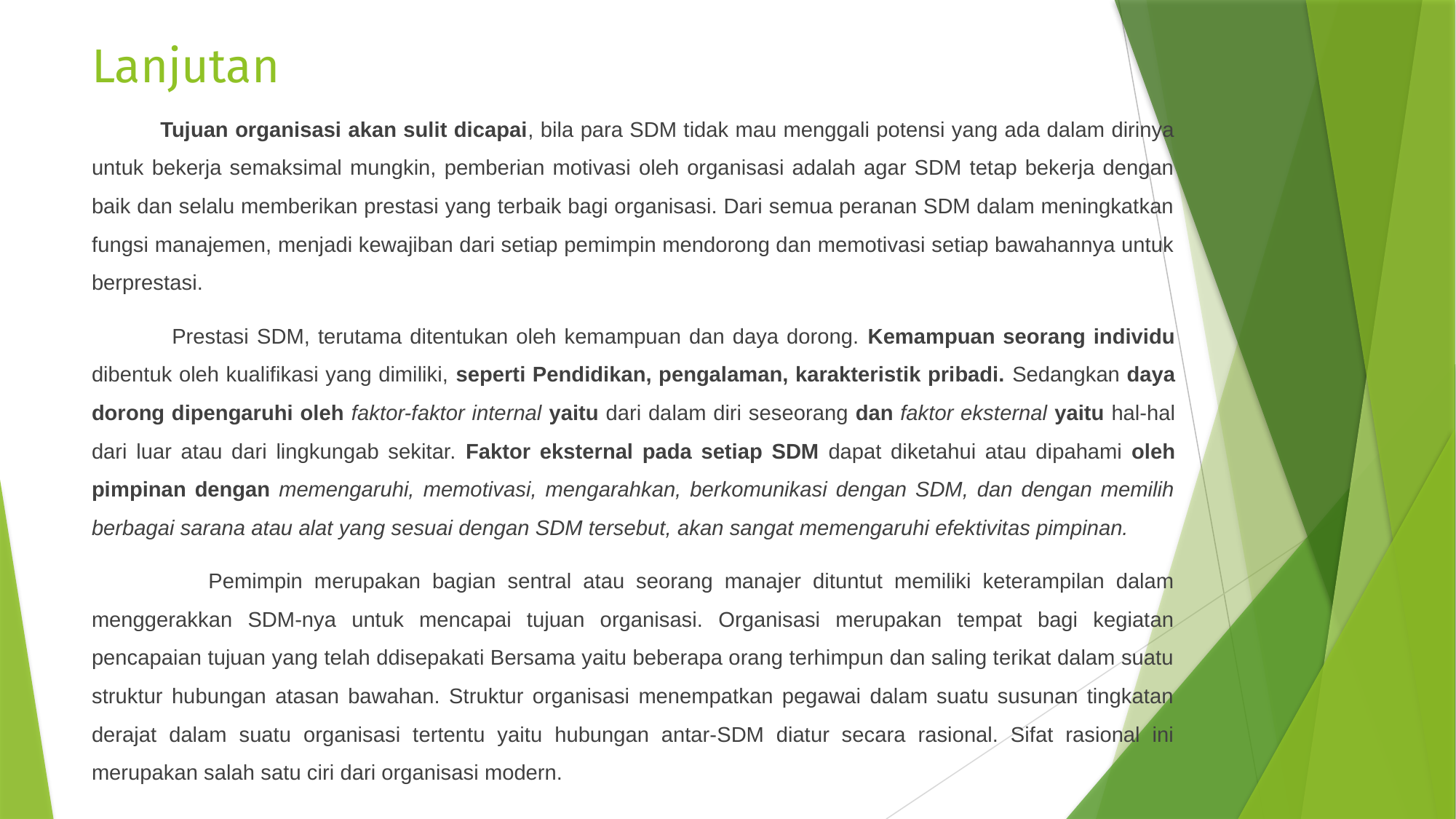

# Lanjutan
          Tujuan organisasi akan sulit dicapai, bila para SDM tidak mau menggali potensi yang ada dalam dirinya untuk bekerja semaksimal mungkin, pemberian motivasi oleh organisasi adalah agar SDM tetap bekerja dengan baik dan selalu memberikan prestasi yang terbaik bagi organisasi. Dari semua peranan SDM dalam meningkatkan fungsi manajemen, menjadi kewajiban dari setiap pemimpin mendorong dan memotivasi setiap bawahannya untuk berprestasi.
          Prestasi SDM, terutama ditentukan oleh kemampuan dan daya dorong. Kemampuan seorang individu dibentuk oleh kualifikasi yang dimiliki, seperti Pendidikan, pengalaman, karakteristik pribadi. Sedangkan daya dorong dipengaruhi oleh faktor-faktor internal yaitu dari dalam diri seseorang dan faktor eksternal yaitu hal-hal dari luar atau dari lingkungab sekitar. Faktor eksternal pada setiap SDM dapat diketahui atau dipahami oleh pimpinan dengan memengaruhi, memotivasi, mengarahkan, berkomunikasi dengan SDM, dan dengan memilih berbagai sarana atau alat yang sesuai dengan SDM tersebut, akan sangat memengaruhi efektivitas pimpinan.
          Pemimpin merupakan bagian sentral atau seorang manajer dituntut memiliki keterampilan dalam menggerakkan SDM-nya untuk mencapai tujuan organisasi. Organisasi merupakan tempat bagi kegiatan pencapaian tujuan yang telah ddisepakati Bersama yaitu beberapa orang terhimpun dan saling terikat dalam suatu struktur hubungan atasan bawahan. Struktur organisasi menempatkan pegawai dalam suatu susunan tingkatan derajat dalam suatu organisasi tertentu yaitu hubungan antar-SDM diatur secara rasional. Sifat rasional ini merupakan salah satu ciri dari organisasi modern.